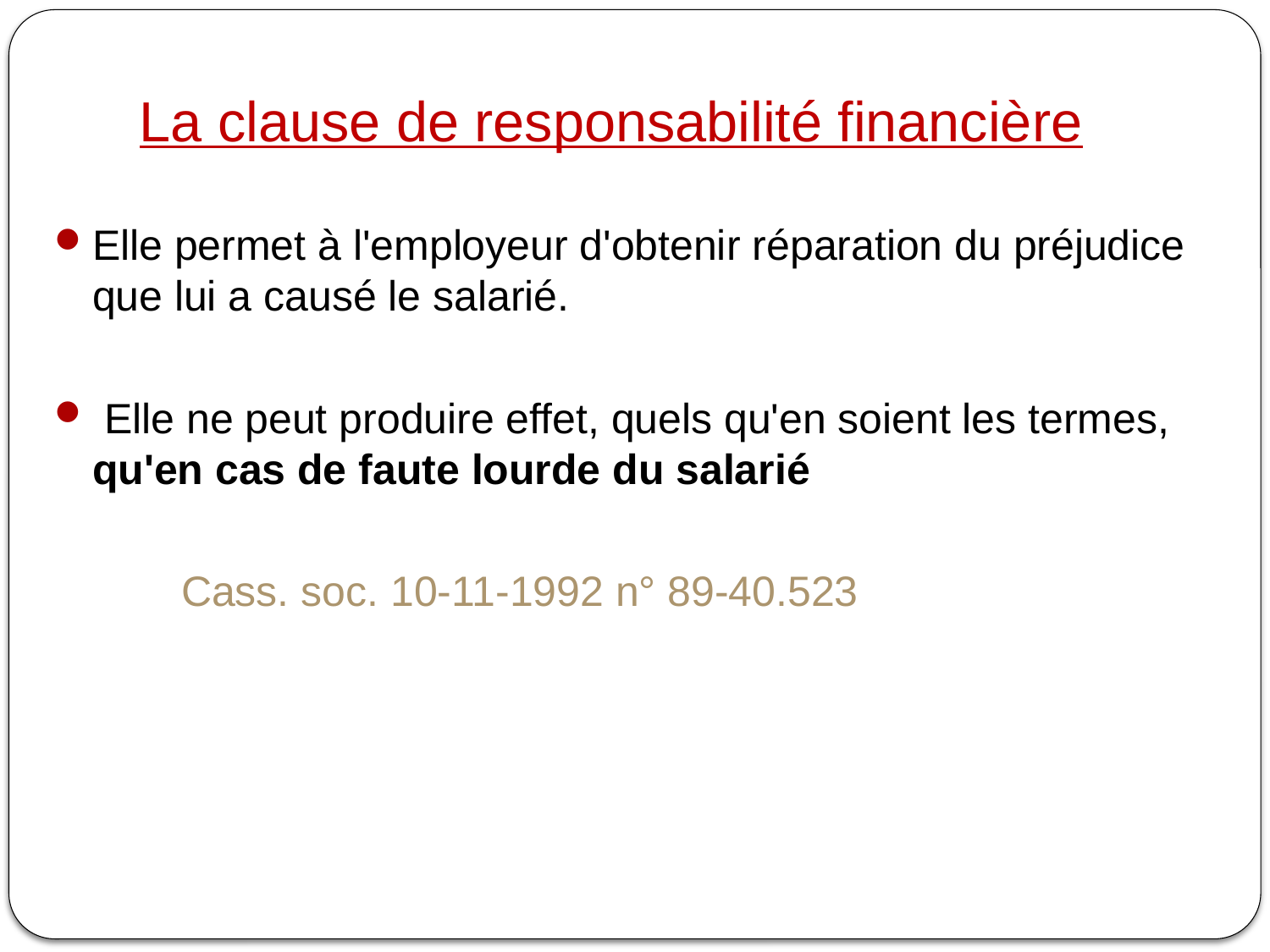

# La clause de responsabilité financière
Elle permet à l'employeur d'obtenir réparation du préjudice que lui a causé le salarié.

 Elle ne peut produire effet, quels qu'en soient les termes, qu'en cas de faute lourde du salarié

  	Cass. soc. 10-11-1992 n° 89-40.523